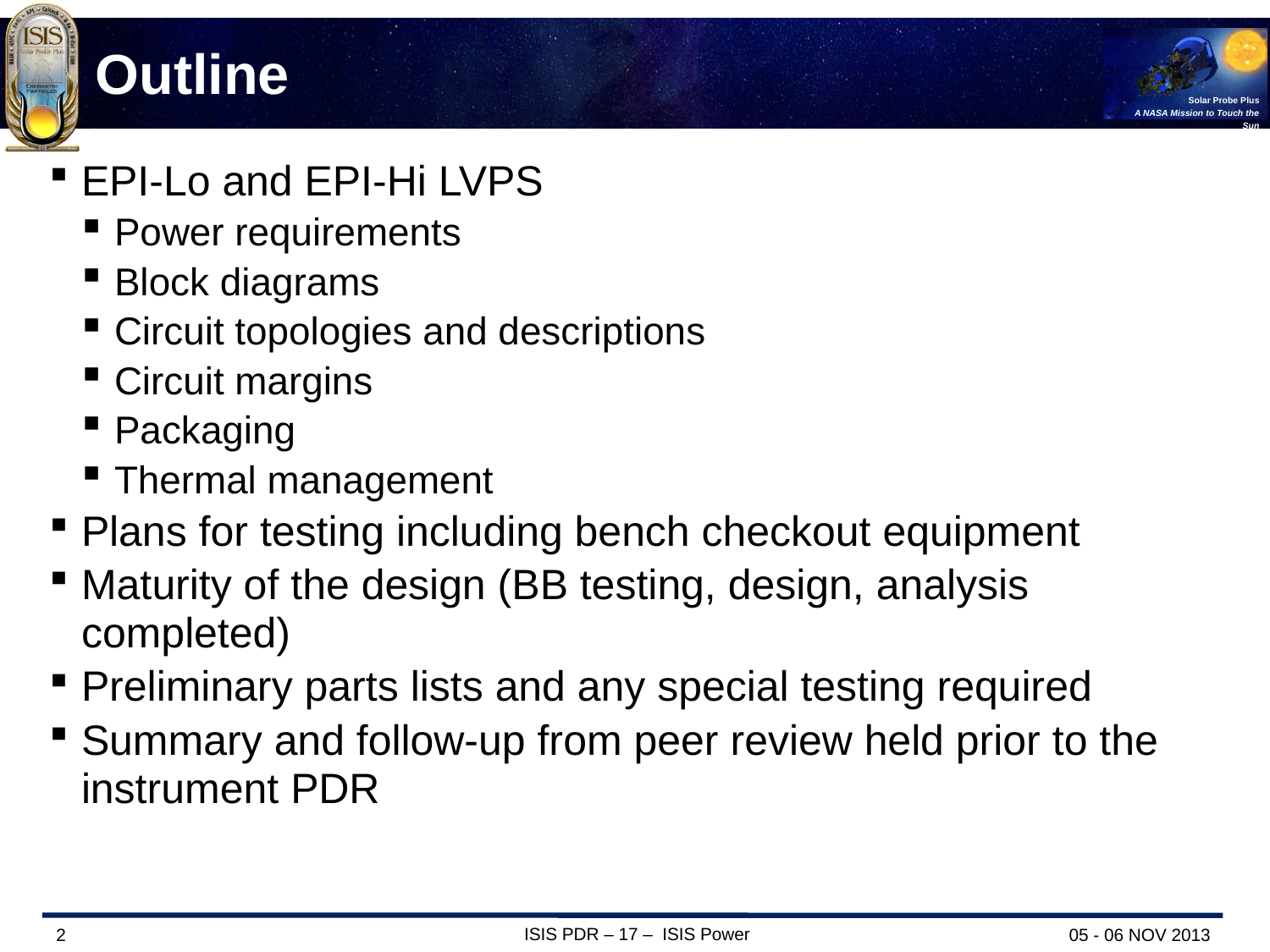

# Outline
EPI-Lo and EPI-Hi LVPS
Power requirements
Block diagrams
Circuit topologies and descriptions
Circuit margins
Packaging
Thermal management
Plans for testing including bench checkout equipment
Maturity of the design (BB testing, design, analysis completed)
Preliminary parts lists and any special testing required
Summary and follow-up from peer review held prior to the instrument PDR